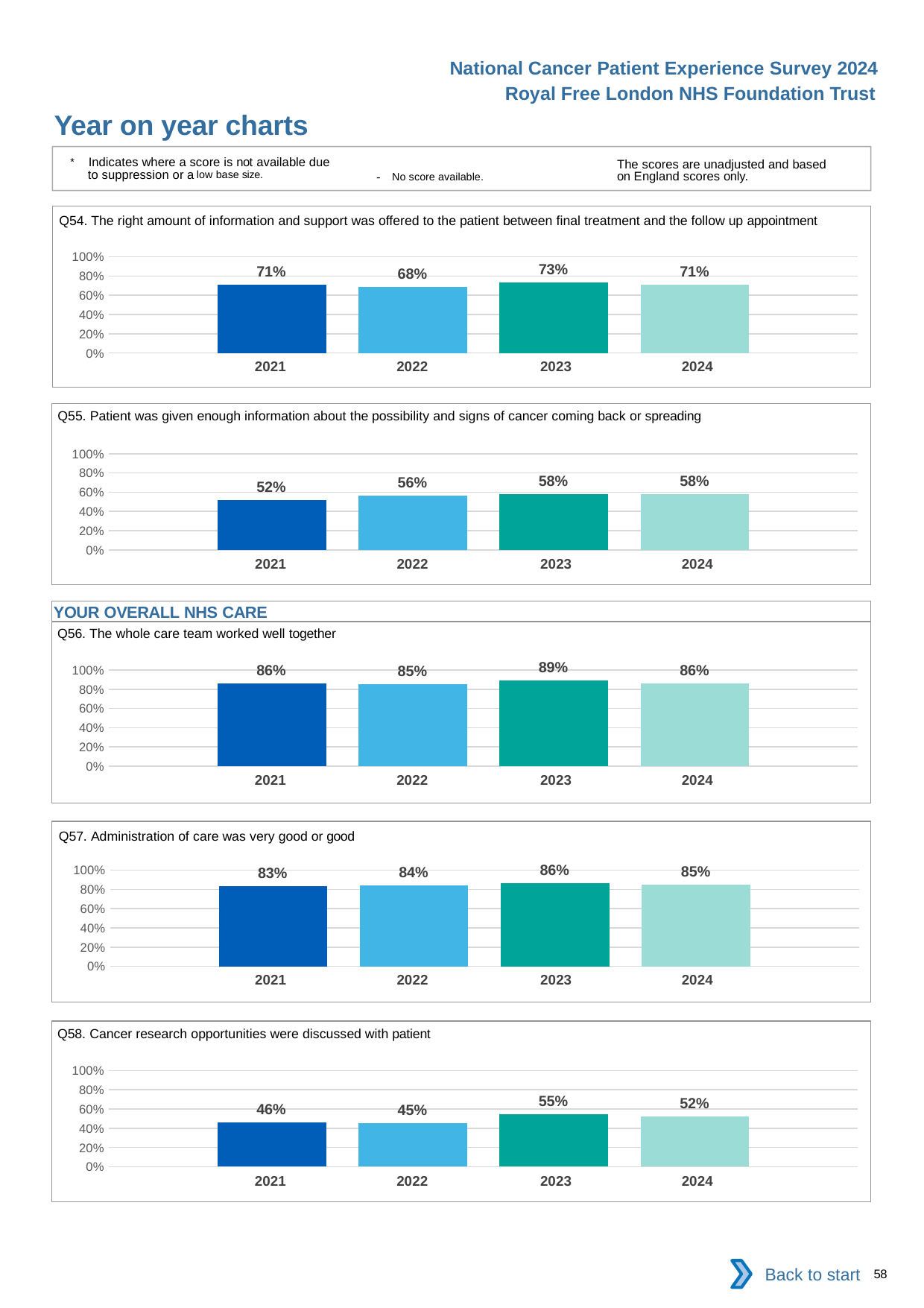

National Cancer Patient Experience Survey 2024
Royal Free London NHS Foundation Trust
Year on year charts

*  Indicates where a score is not available due to suppression or a low base size.
The scores are unadjusted and based on England scores only.
- No score available.
Q54. The right amount of information and support was offered to the patient between final treatment and the follow up appointment

### Chart

| Category | 2021 | 2022 | 2023 | 2024 |
|---|---|---|---|---|
| Category 1 | 0.7111111 | 0.6845878 | 0.7341772 | 0.7122093 |
| 2021 | 2022 | 2023 | 2024 |
| --- | --- | --- | --- |
Q55. Patient was given enough information about the possibility and signs of cancer coming back or spreading

### Chart

| Category | 2021 | 2022 | 2023 | 2024 |
|---|---|---|---|---|
| Category 1 | 0.5179211 | 0.564257 | 0.5801105 | 0.5765306 |
| 2021 | 2022 | 2023 | 2024 |
| --- | --- | --- | --- |
YOUR OVERALL NHS CARE
Q56. The whole care team worked well together

### Chart

| Category | 2021 | 2022 | 2023 | 2024 |
|---|---|---|---|---|
| Category 1 | 0.862119 | 0.8516667 | 0.8909953 | 0.8587258 |
| 2021 | 2022 | 2023 | 2024 |
| --- | --- | --- | --- |
Q57. Administration of care was very good or good

### Chart

| Category | 2021 | 2022 | 2023 | 2024 |
|---|---|---|---|---|
| Category 1 | 0.8315068 | 0.8378378 | 0.8626292 | 0.8487282 |
| 2021 | 2022 | 2023 | 2024 |
| --- | --- | --- | --- |
Q58. Cancer research opportunities were discussed with patient

### Chart

| Category | 2021 | 2022 | 2023 | 2024 |
|---|---|---|---|---|
| Category 1 | 0.4583333 | 0.4547804 | 0.5477855 | 0.5244161 |
| 2021 | 2022 | 2023 | 2024 |
| --- | --- | --- | --- |
Back to start

58